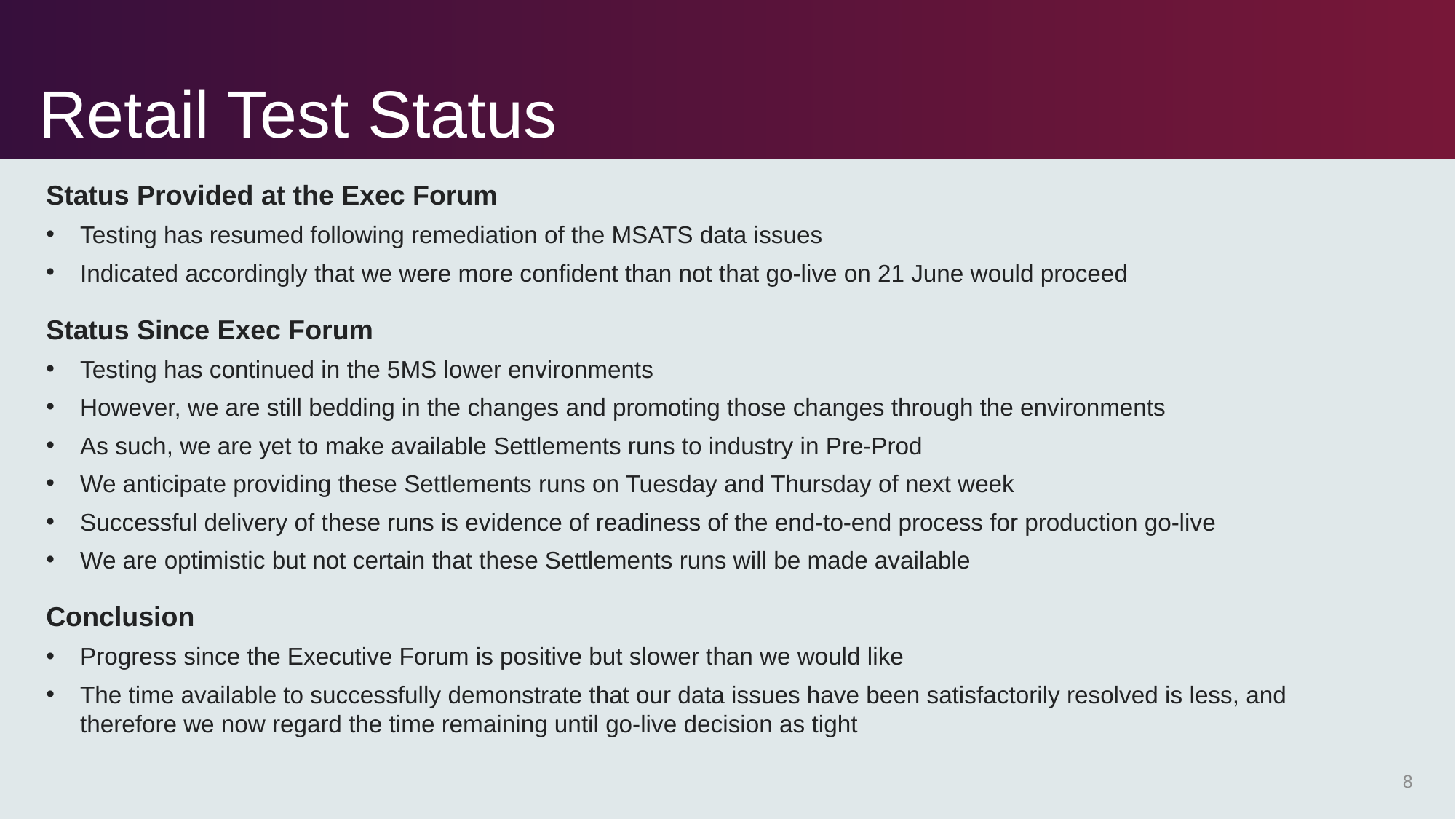

# Retail Test Status
Status Provided at the Exec Forum
Testing has resumed following remediation of the MSATS data issues
Indicated accordingly that we were more confident than not that go-live on 21 June would proceed

Status Since Exec Forum
Testing has continued in the 5MS lower environments
However, we are still bedding in the changes and promoting those changes through the environments
As such, we are yet to make available Settlements runs to industry in Pre-Prod
We anticipate providing these Settlements runs on Tuesday and Thursday of next week
Successful delivery of these runs is evidence of readiness of the end-to-end process for production go-live
We are optimistic but not certain that these Settlements runs will be made available

Conclusion
Progress since the Executive Forum is positive but slower than we would like
The time available to successfully demonstrate that our data issues have been satisfactorily resolved is less, and therefore we now regard the time remaining until go-live decision as tight
8